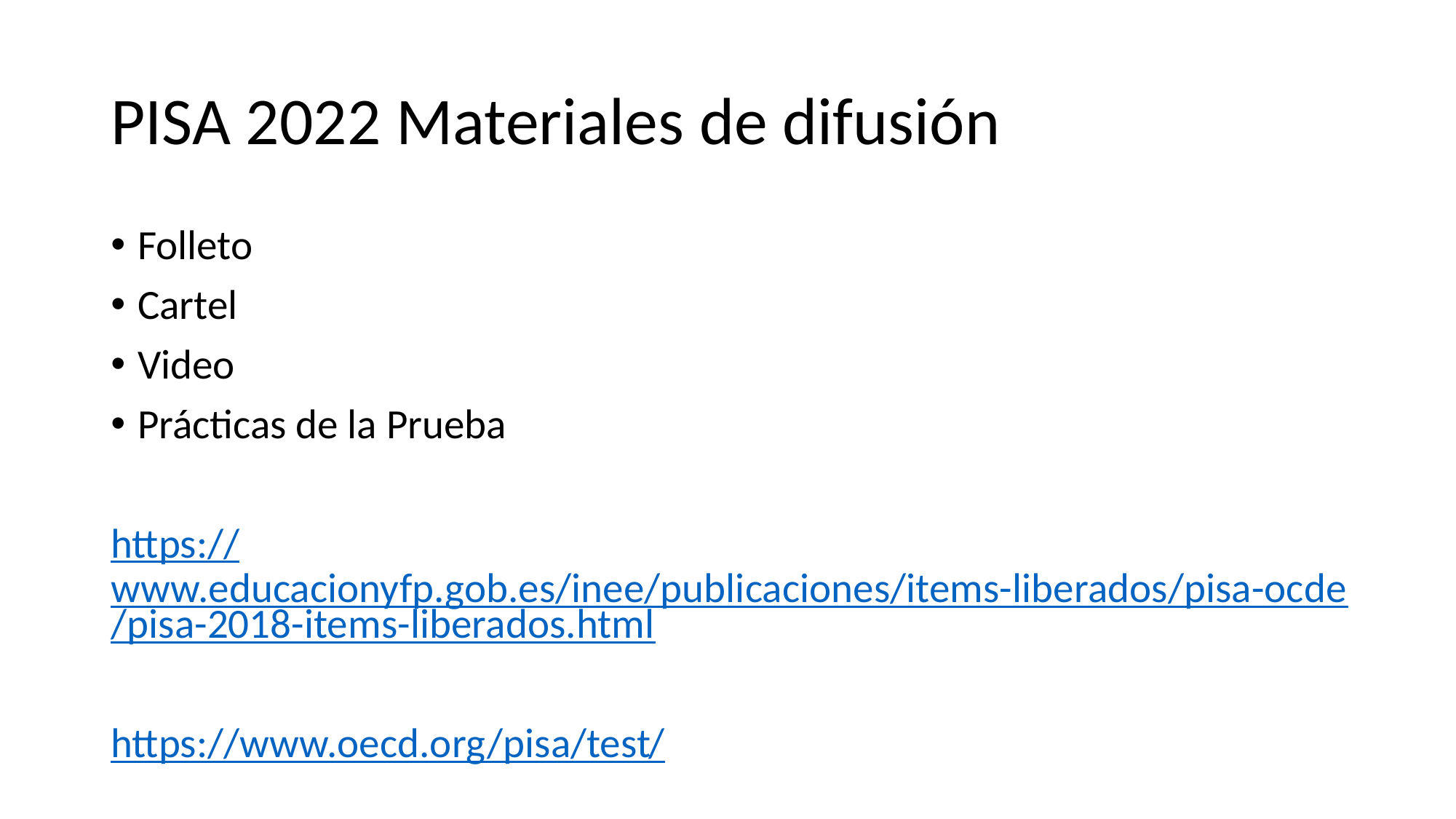

# PISA 2022 Materiales de difusión
Folleto
Cartel
Video
Prácticas de la Prueba

https://www.educacionyfp.gob.es/inee/publicaciones/items-liberados/pisa-ocde/pisa-2018-items-liberados.html

https://www.oecd.org/pisa/test/